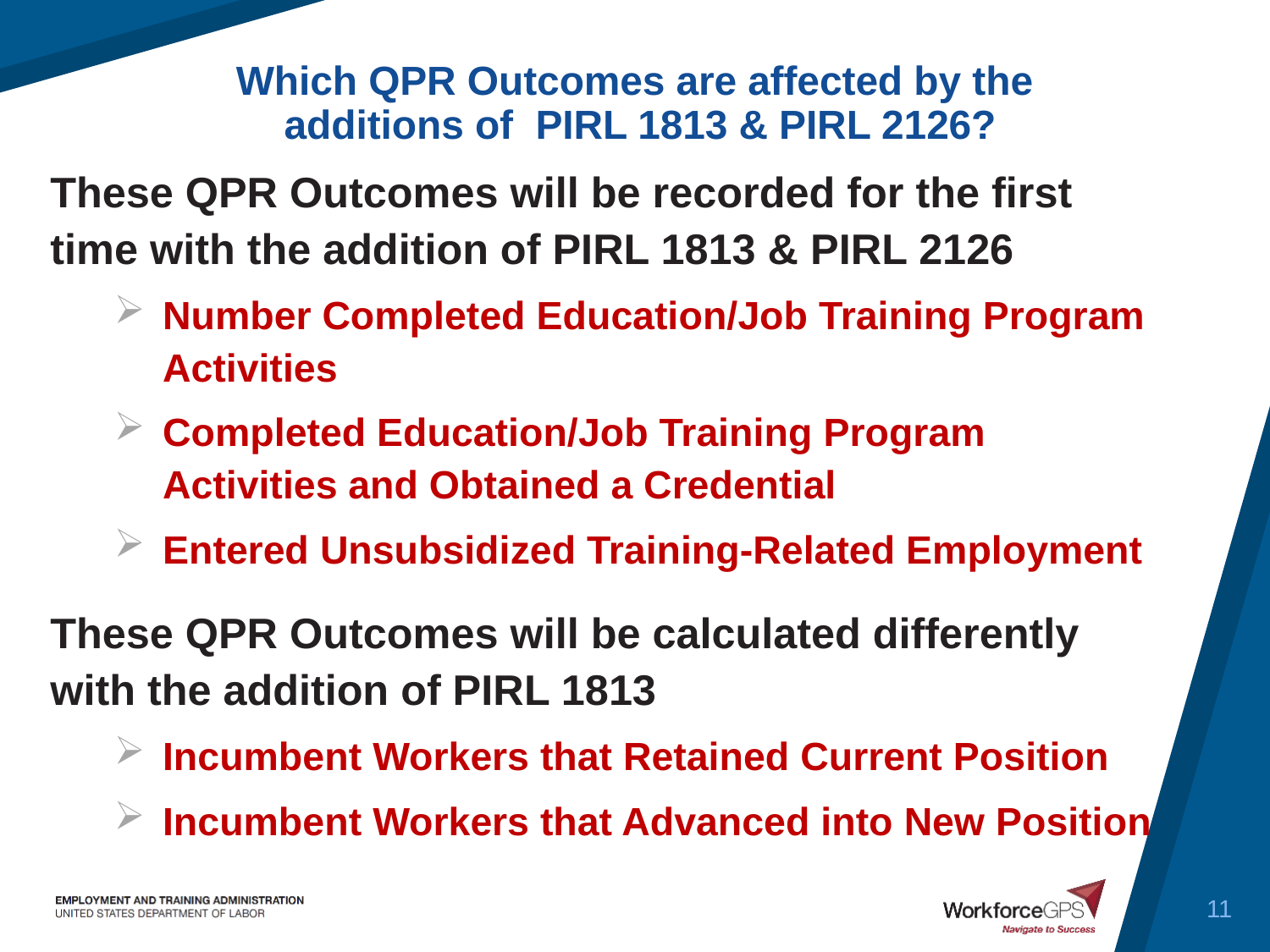

Which QPR Outcomes are affected by the
 additions of  PIRL 1813 & PIRL 2126?
These QPR Outcomes will be recorded for the first time with the addition of PIRL 1813 & PIRL 2126
Number Completed Education/Job Training Program Activities
Completed Education/Job Training Program Activities and Obtained a Credential
Entered Unsubsidized Training‐Related Employment
These QPR Outcomes will be calculated differently with the addition of PIRL 1813
Incumbent Workers that Retained Current Position
Incumbent Workers that Advanced into New Position

11